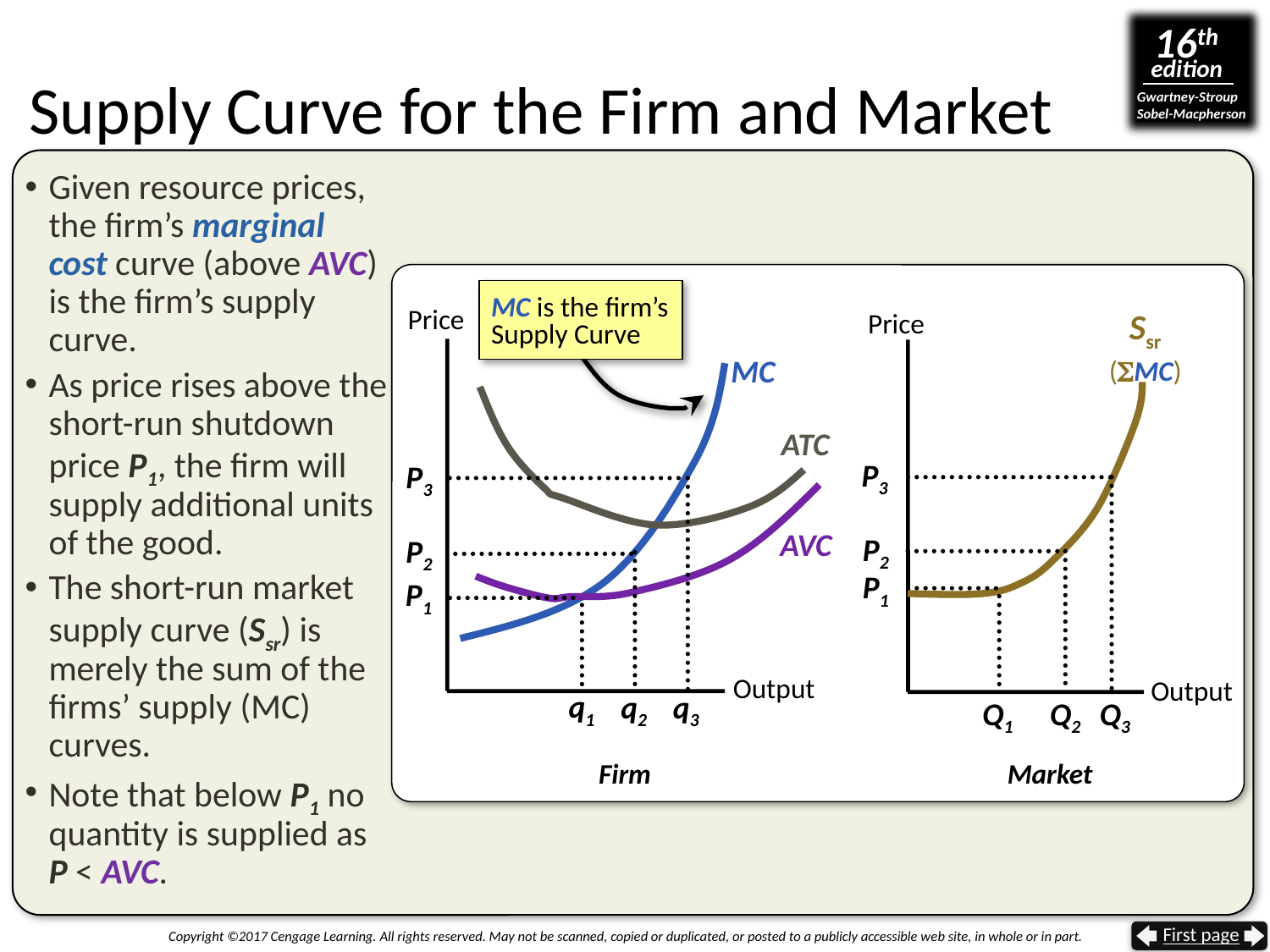

# Supply Curve for the Firm and Market
Given resource prices, the firm’s marginal cost curve (above AVC) is the firm’s supply curve.
As price rises above the short-run shutdown price P1, the firm will supply additional units of the good.
The short-run market supply curve (Ssr) is merely the sum of the firms’ supply (MC) curves.
Note that below P1 no quantity is supplied as
P < AVC.

MC is the firm’s
Supply Curve

Ssr
(ΣMC)

Price
Price

MC

ATC
P3

Q3
P3

AVC
P2

Q2
P2

P1

Q1
P1

q1
Output
Output
q2
q3
Firm
Market